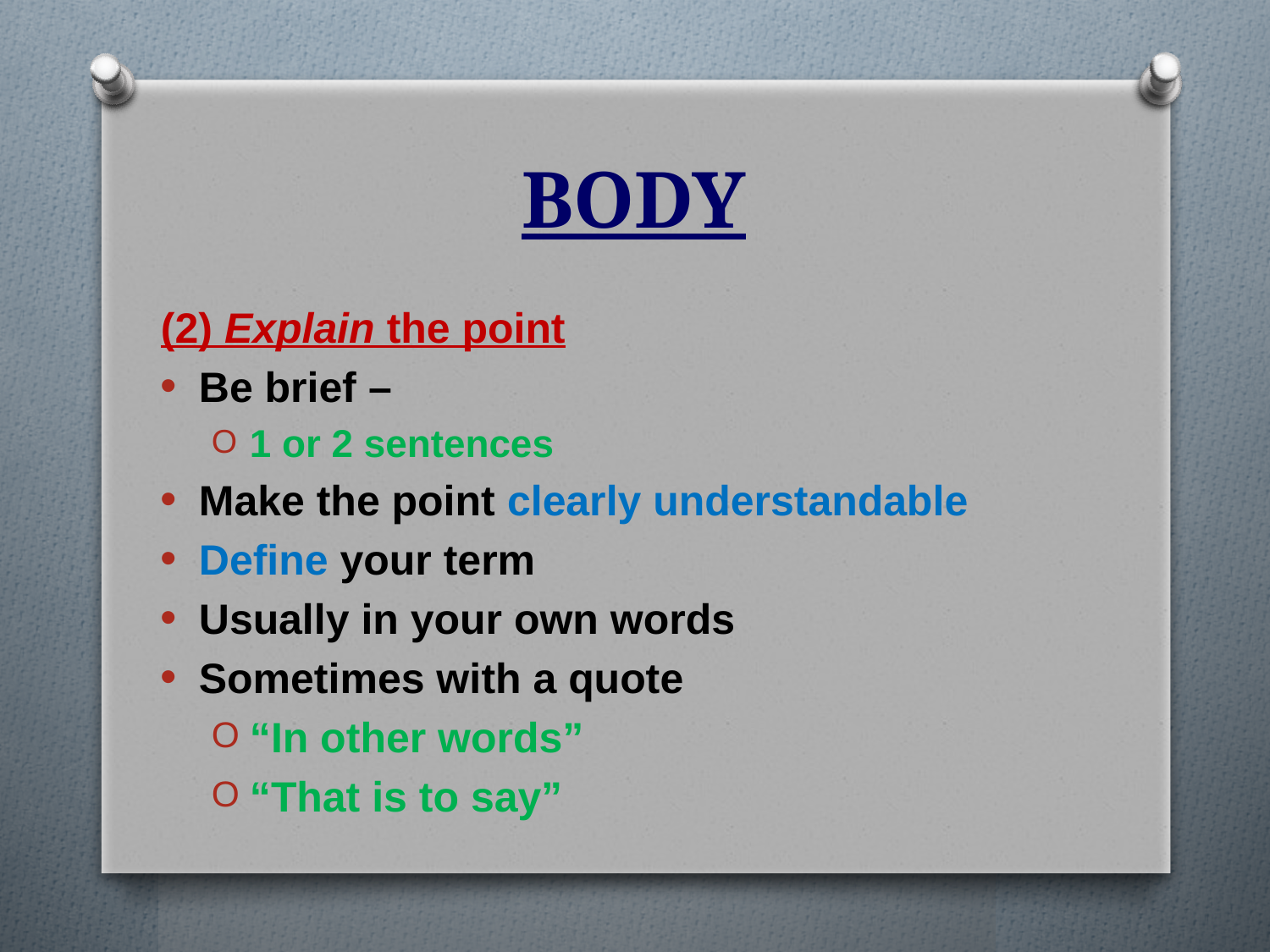

# BODY
(2) Explain the point
Be brief –
1 or 2 sentences
Make the point clearly understandable
Define your term
Usually in your own words
Sometimes with a quote
“In other words”
“That is to say”